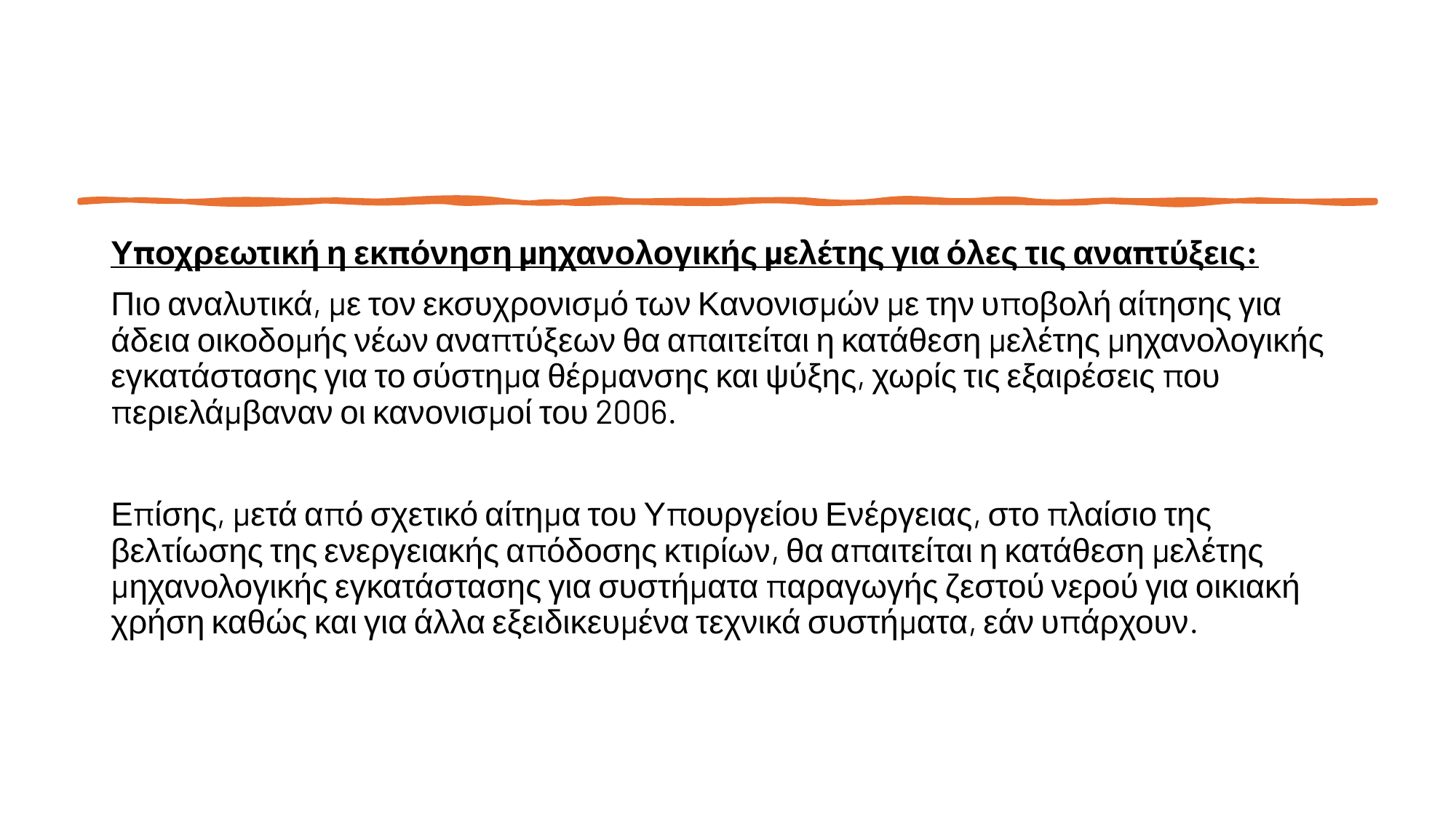

#

Υποχρεωτική η εκπόνηση μηχανολογικής μελέτης για όλες τις αναπτύξεις:
Πιο αναλυτικά, με τον εκσυχρονισμό των Κανονισμών με την υποβολή αίτησης για άδεια οικοδομής νέων αναπτύξεων θα απαιτείται η κατάθεση μελέτης μηχανολογικής εγκατάστασης για το σύστημα θέρμανσης και ψύξης, χωρίς τις εξαιρέσεις που περιελάμβαναν οι κανονισμοί του 2006.

Επίσης, μετά από σχετικό αίτημα του Υπουργείου Ενέργειας, στο πλαίσιο της βελτίωσης της ενεργειακής απόδοσης κτιρίων, θα απαιτείται η κατάθεση μελέτης μηχανολογικής εγκατάστασης για συστήματα παραγωγής ζεστού νερού για οικιακή χρήση καθώς και για άλλα εξειδικευμένα τεχνικά συστήματα, εάν υπάρχουν.